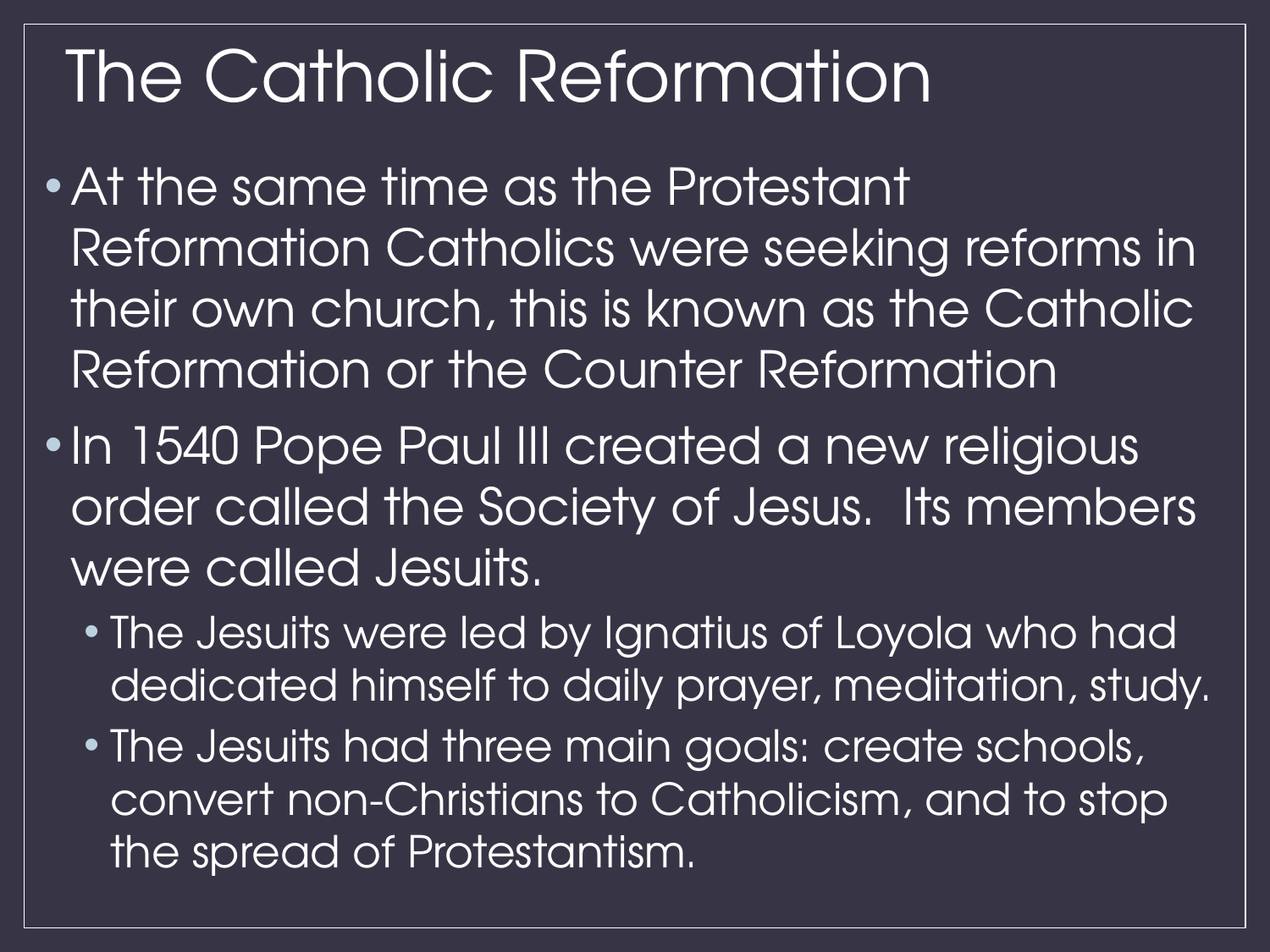

# The Catholic Reformation
At the same time as the Protestant Reformation Catholics were seeking reforms in their own church, this is known as the Catholic Reformation or the Counter Reformation
In 1540 Pope Paul III created a new religious order called the Society of Jesus.  Its members were called Jesuits.
The Jesuits were led by Ignatius of Loyola who had dedicated himself to daily prayer, meditation, study.
The Jesuits had three main goals: create schools, convert non-Christians to Catholicism, and to stop the spread of Protestantism.